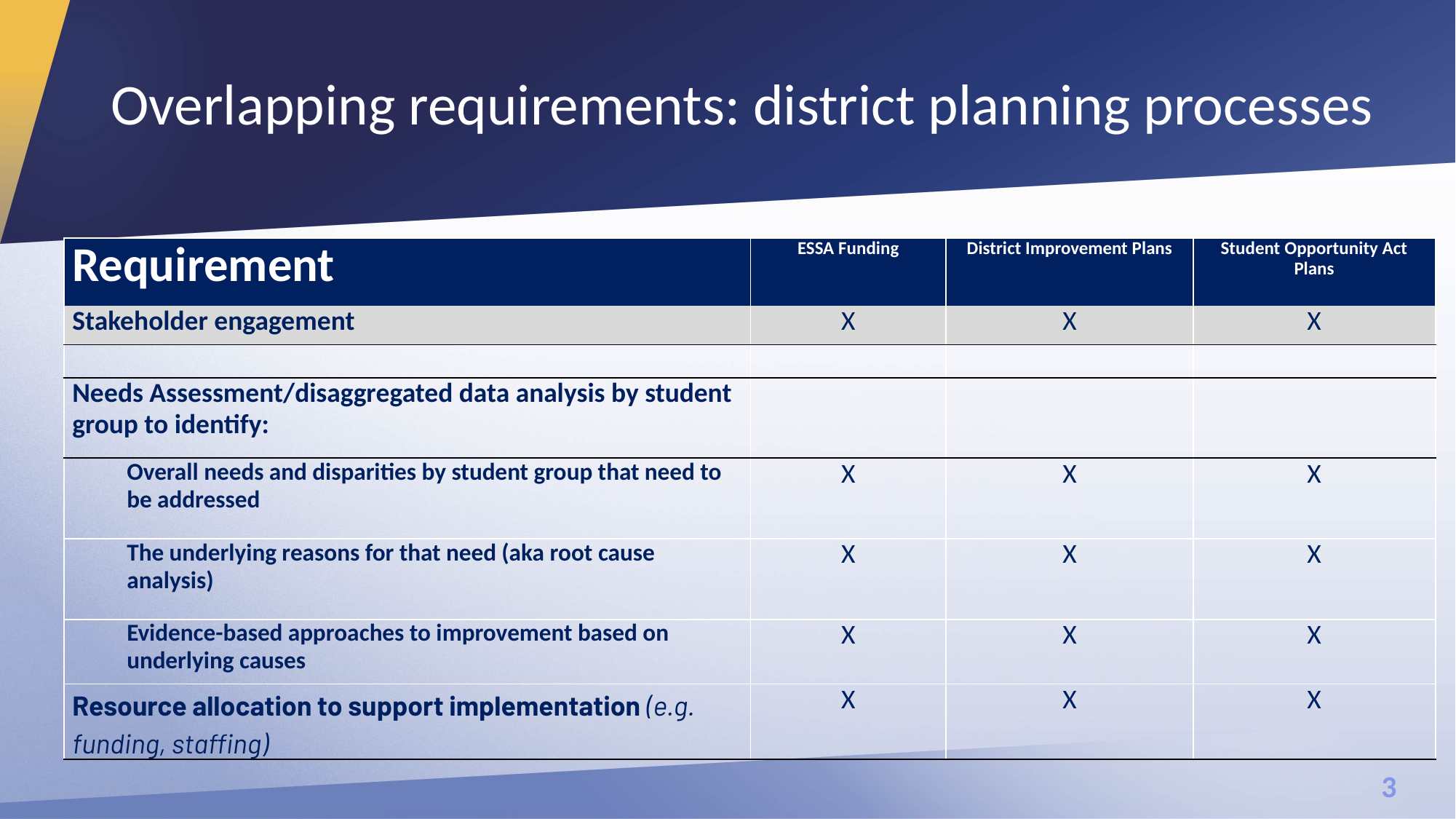

# Overlapping requirements: district planning processes
| Requirement | ESSA Funding | District Improvement Plans | Student Opportunity Act Plans |
| --- | --- | --- | --- |
| Stakeholder engagement | X | X | X |
|  |  |  |  |
| Needs Assessment/disaggregated data analysis by student group to identify: |  |  |  |
| Overall needs and disparities by student group that need to be addressed | X | X | X |
| The underlying reasons for that need (aka root cause analysis) | X | X | X |
| Evidence-based approaches to improvement based on underlying causes | X | X | X |
| Resource allocation to support implementation (e.g. funding, staffing) | X | X | X |